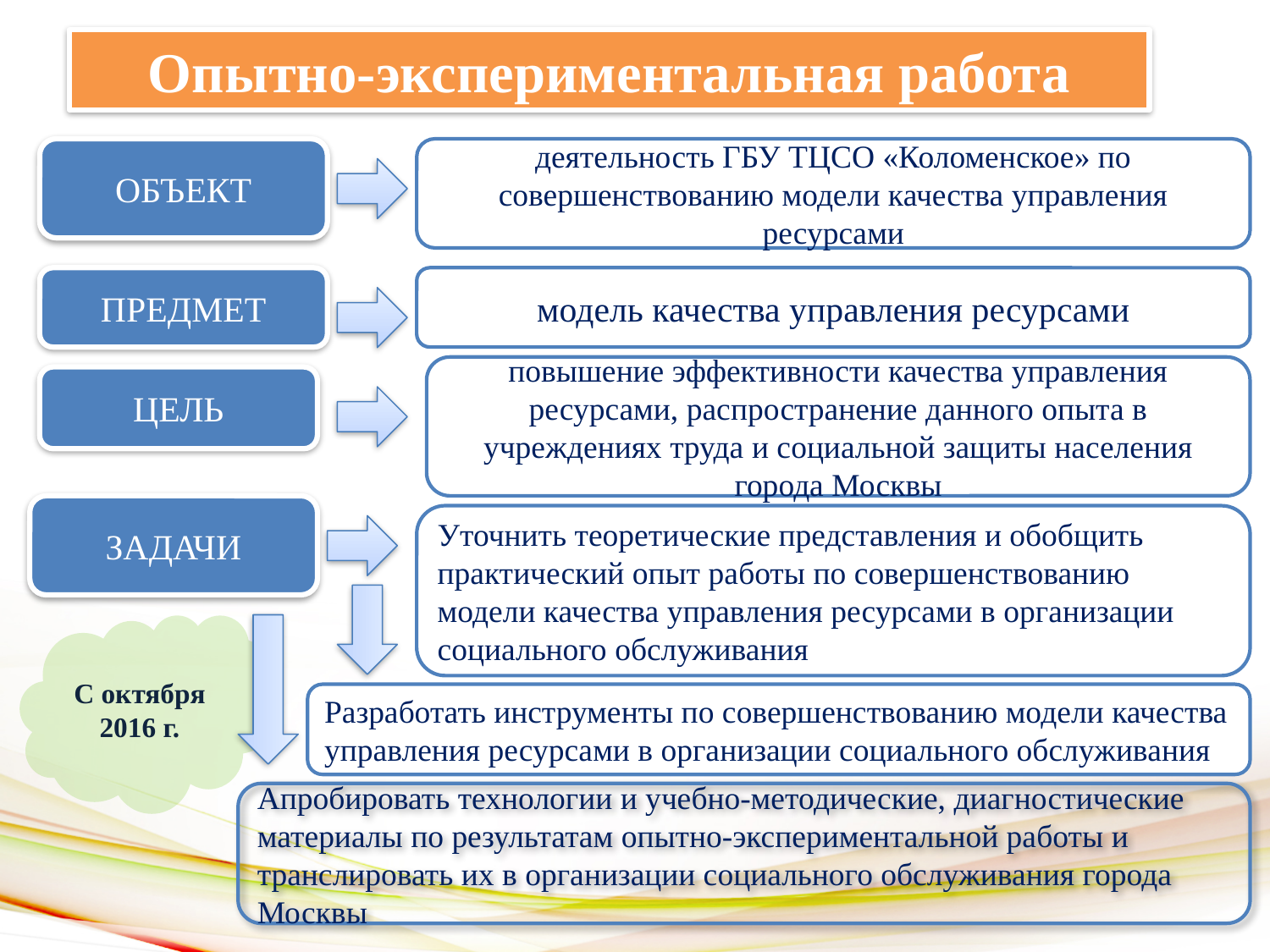

Опытно-экспериментальная работа
ОБЪЕКТ
деятельность ГБУ ТЦСО «Коломенское» по совершенствованию модели качества управления ресурсами

ПРЕДМЕТ
модель качества управления ресурсами

повышение эффективности качества управления ресурсами, распространение данного опыта в учреждениях труда и социальной защиты населения города Москвы
ЦЕЛЬ

ЗАДАЧИ
Уточнить теоретические представления и обобщить практический опыт работы по совершенствованию модели качества управления ресурсами в организации социального обслуживания

С октября 2016 г.

Разработать инструменты по совершенствованию модели качества управления ресурсами в организации социального обслуживания
Апробировать технологии и учебно-методические, диагностические материалы по результатам опытно-экспериментальной работы и транслировать их в организации социального обслуживания города Москвы